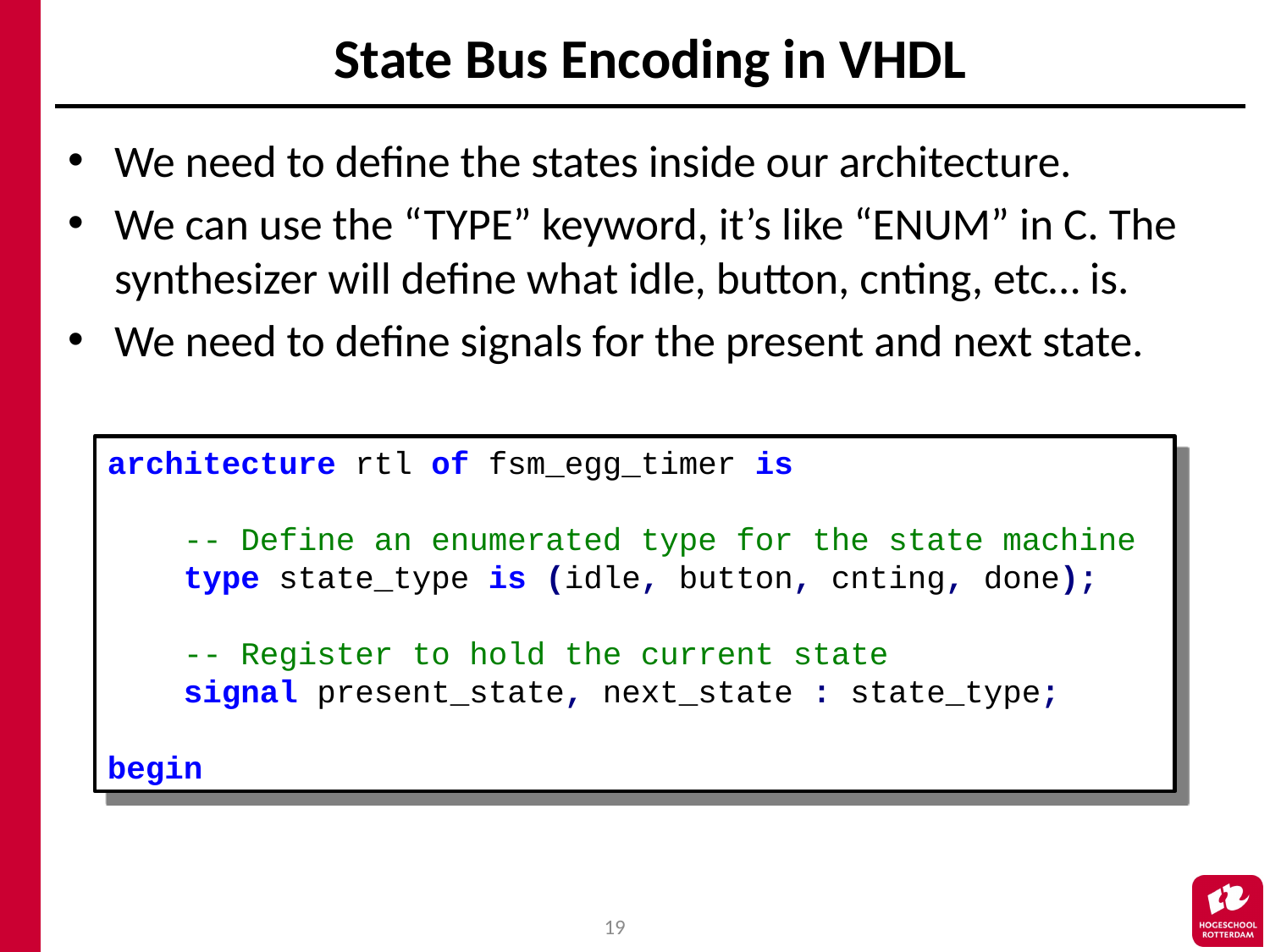

# State Bus Encoding in VHDL
We need to define the states inside our architecture.
We can use the “TYPE” keyword, it’s like “ENUM” in C. The synthesizer will define what idle, button, cnting, etc… is.
We need to define signals for the present and next state.
architecture rtl of fsm_egg_timer is

    -- Define an enumerated type for the state machine
    type state_type is (idle, button, cnting, done);

    -- Register to hold the current state
    signal present_state, next_state : state_type;

begin
19